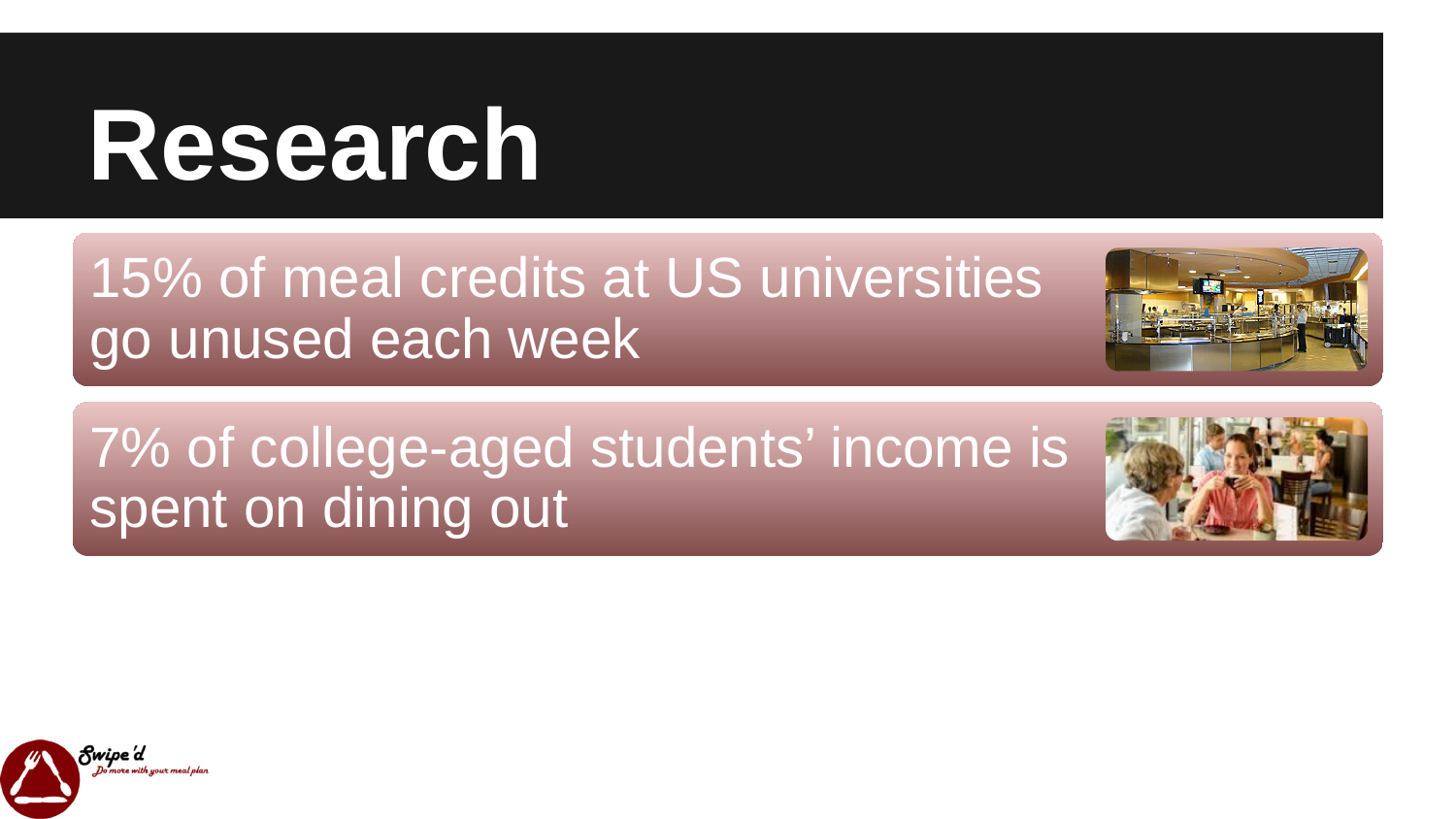

# Research

15% of meal credits at US universities go unused each week

7% of college-aged students’ income is spent on dining out

Every student surveyed said that they would use Swipe’d